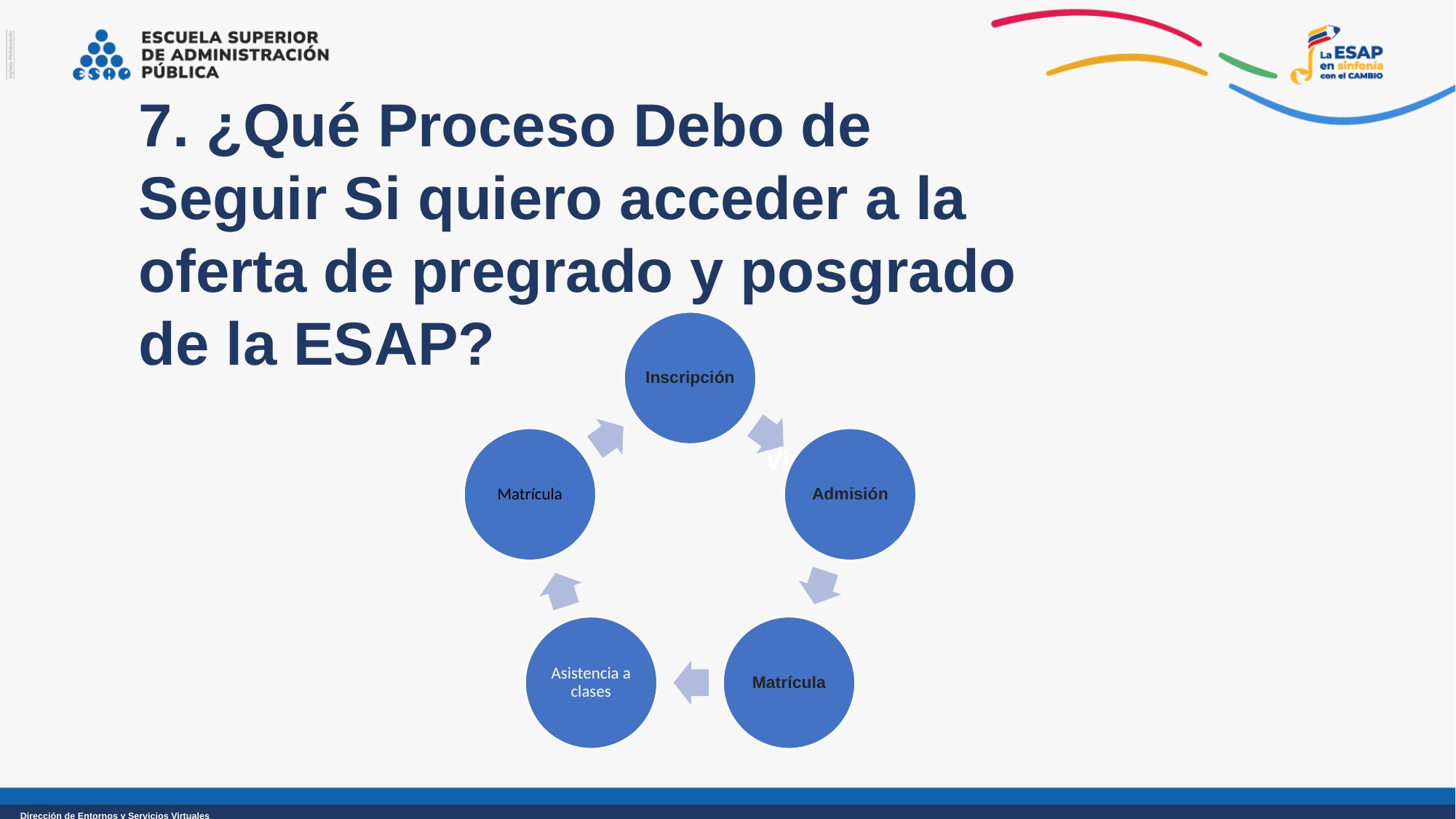

7. ¿Qué Proceso Debo de Seguir Si quiero acceder a la oferta de pregrado y posgrado de la ESAP?
Inscripción

Admisión

Matrícula

Asistencia a clases

Matrícula

Virtual

Dirección de Entornos y Servicios Virtuales